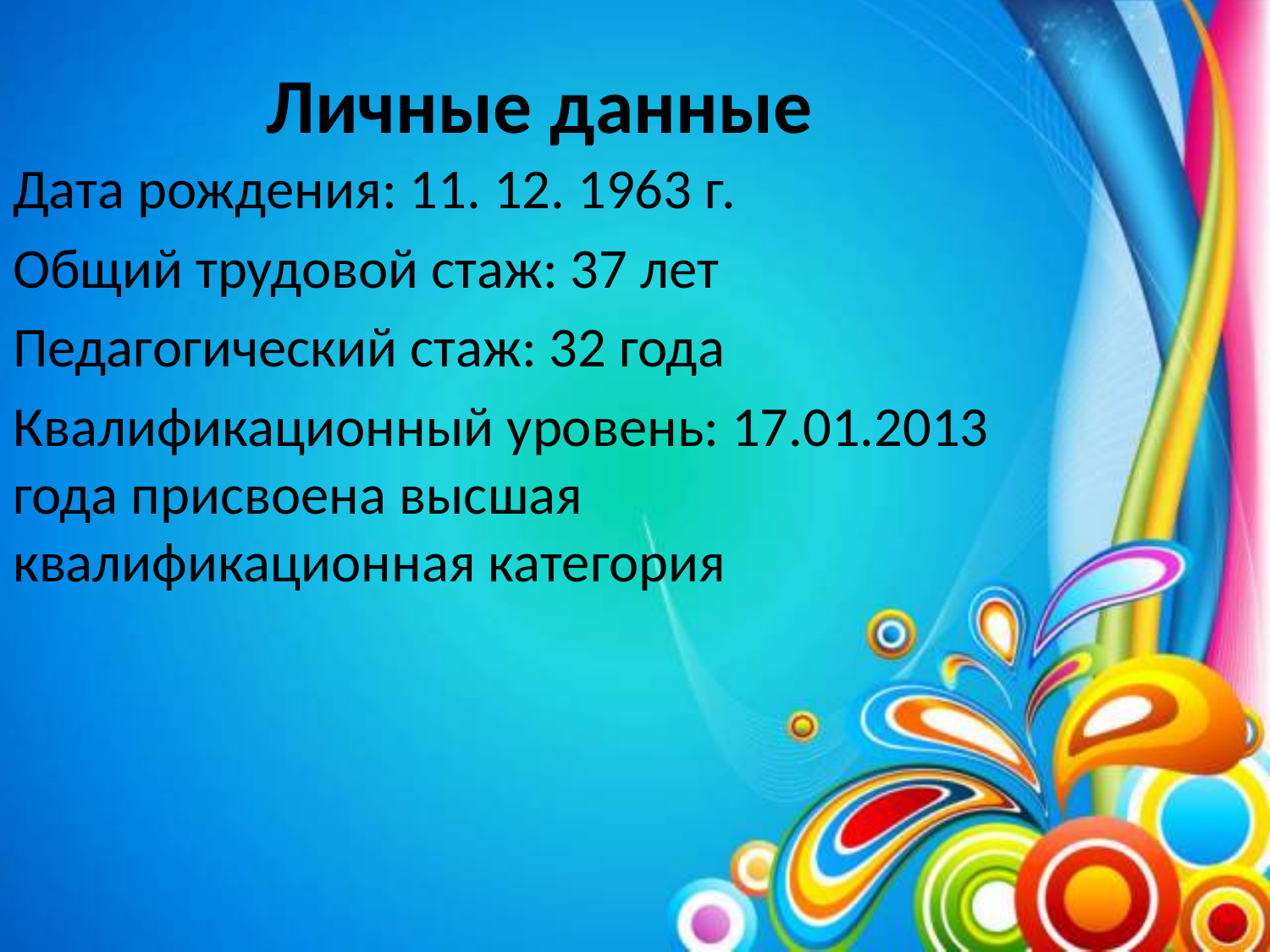

# Личные данные
Дата рождения: 11. 12. 1963 г.
Общий трудовой стаж: 37 лет
Педагогический стаж: 32 года
Квалификационный уровень: 17.01.2013 года присвоена высшая квалификационная категория